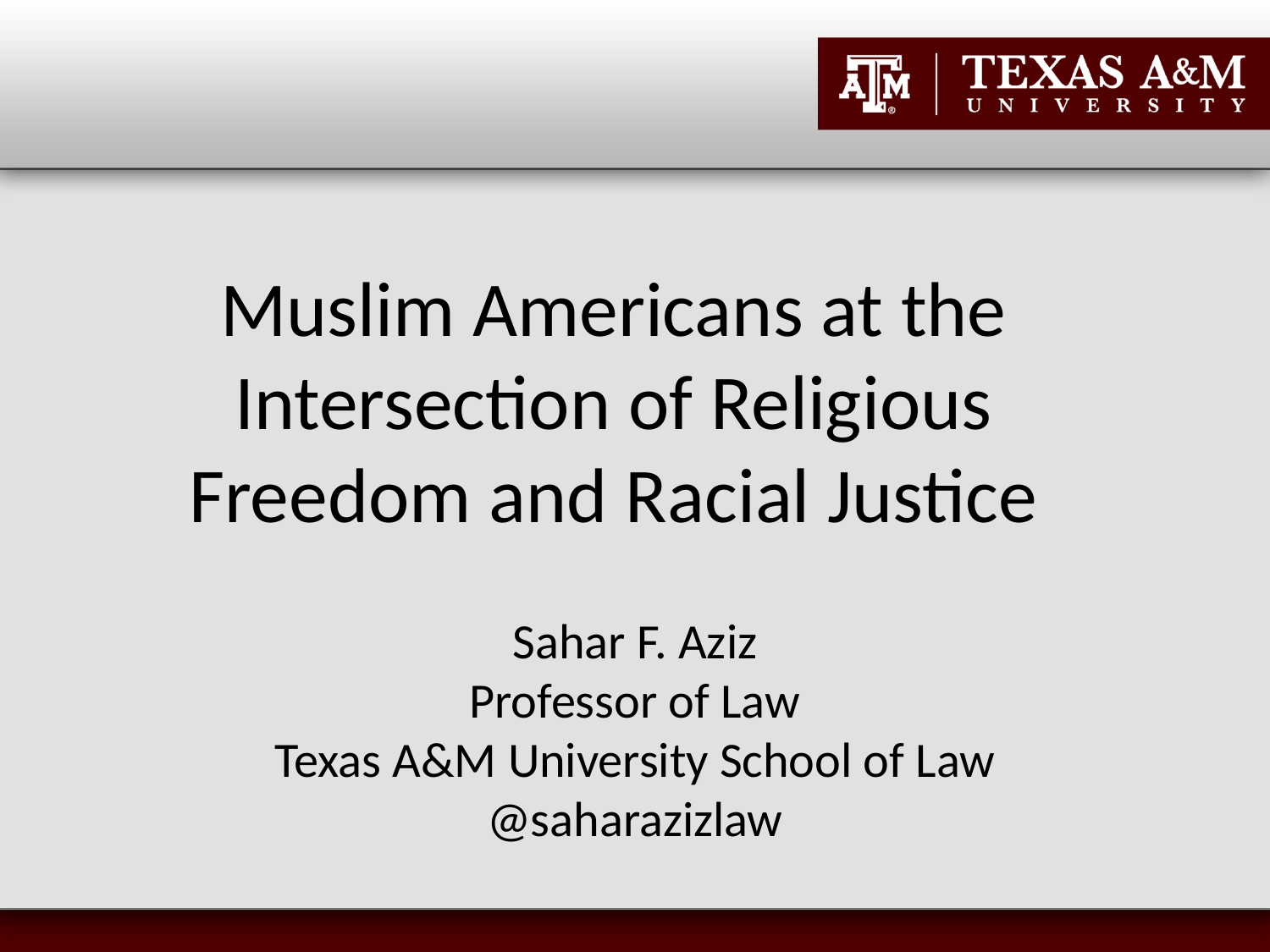

# Muslim Americans at the Intersection of Religious Freedom and Racial Justice
Sahar F. Aziz
Professor of Law
Texas A&M University School of Law
@saharazizlaw